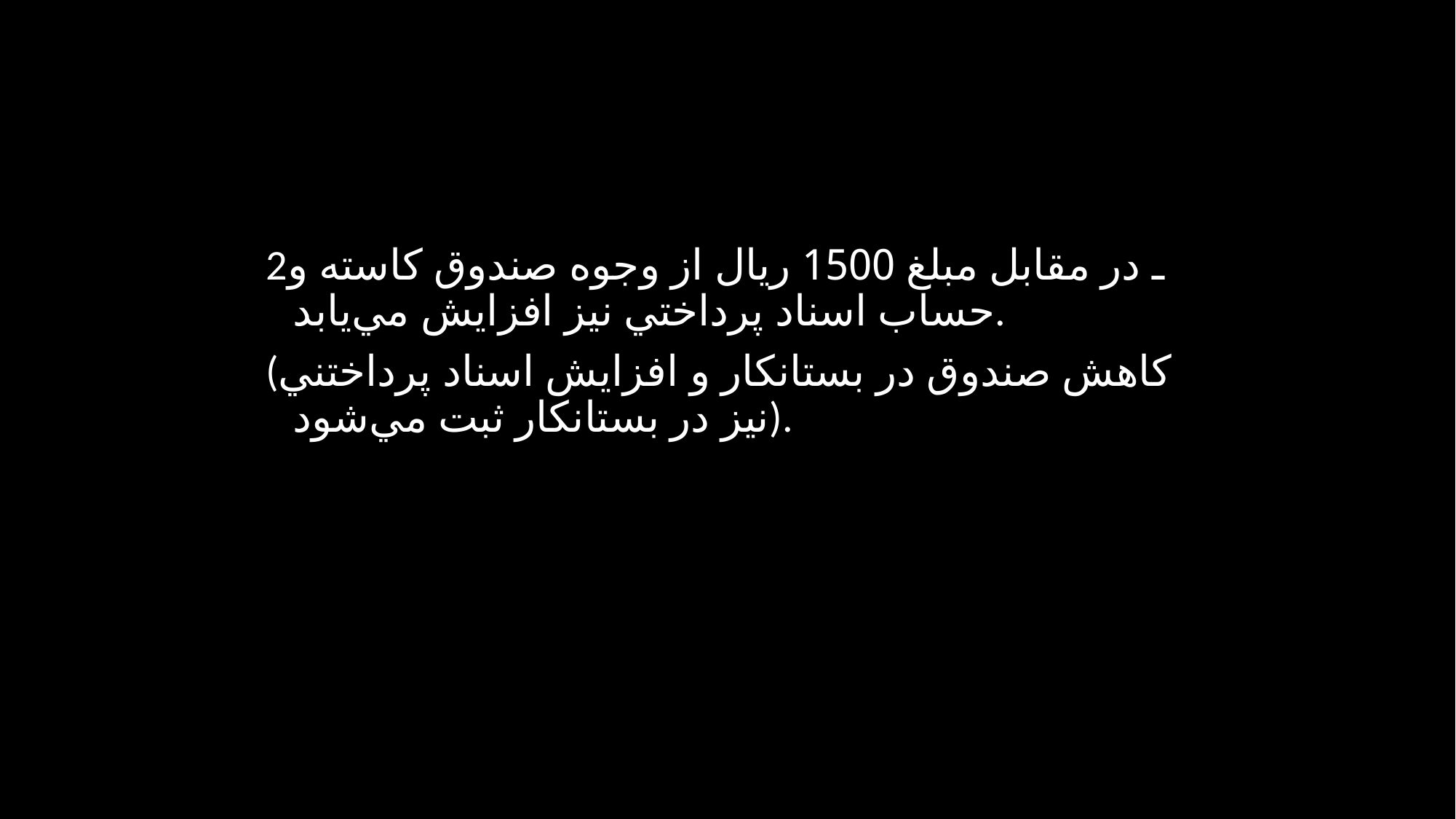

2ـ در مقابل مبلغ 1500 ريال از وجوه صندوق كاسته و حساب اسناد پرداختي نيز افزايش مي‌يابد.
(كاهش صندوق در بستانكار و افزايش اسناد پرداختني نيز در بستانكار ثبت مي‌شود).